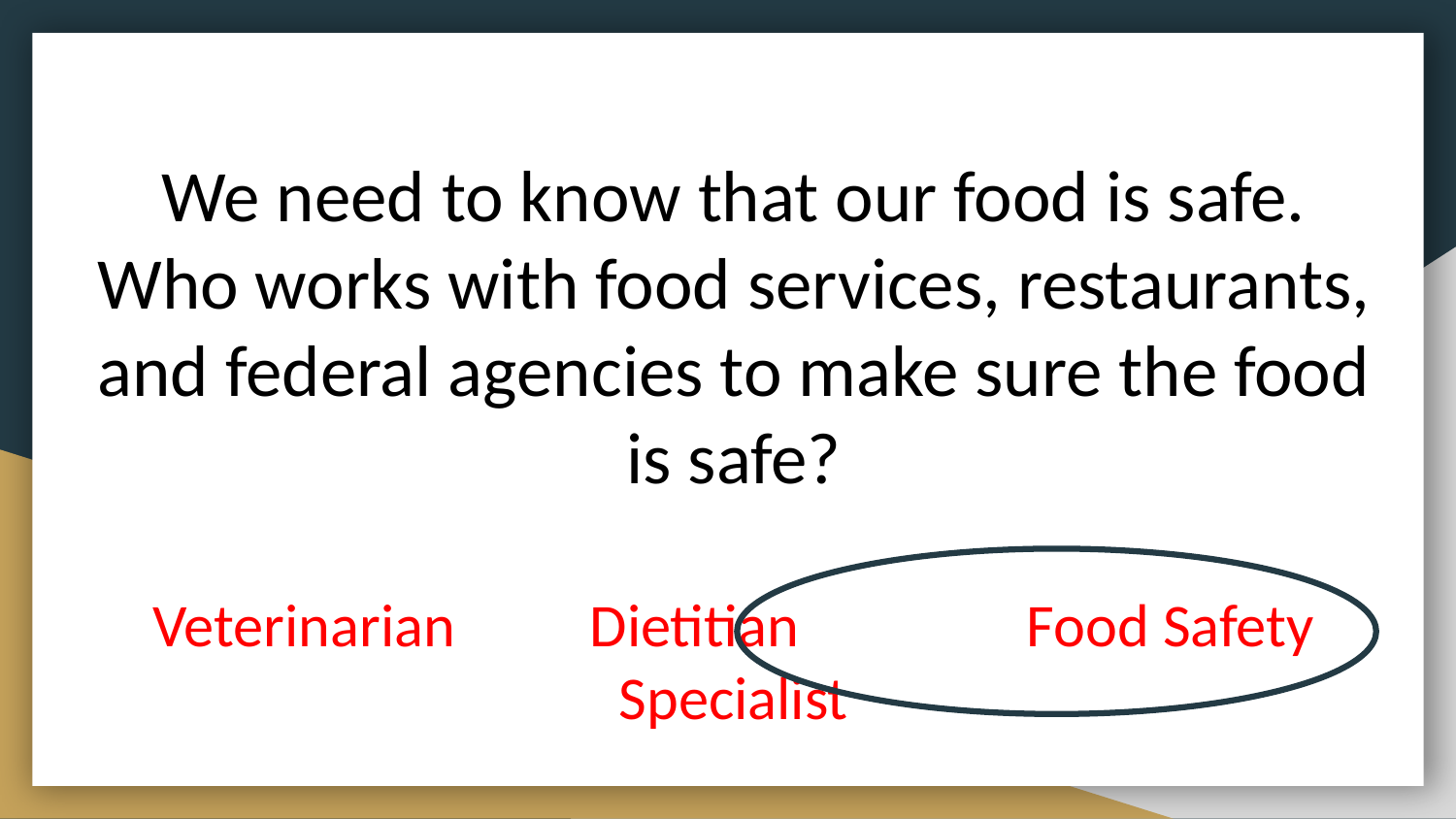

# We need to know that our food is safe. Who works with food services, restaurants, and federal agencies to make sure the food is safe?

Veterinarian	Dietitian		Food Safety Specialist